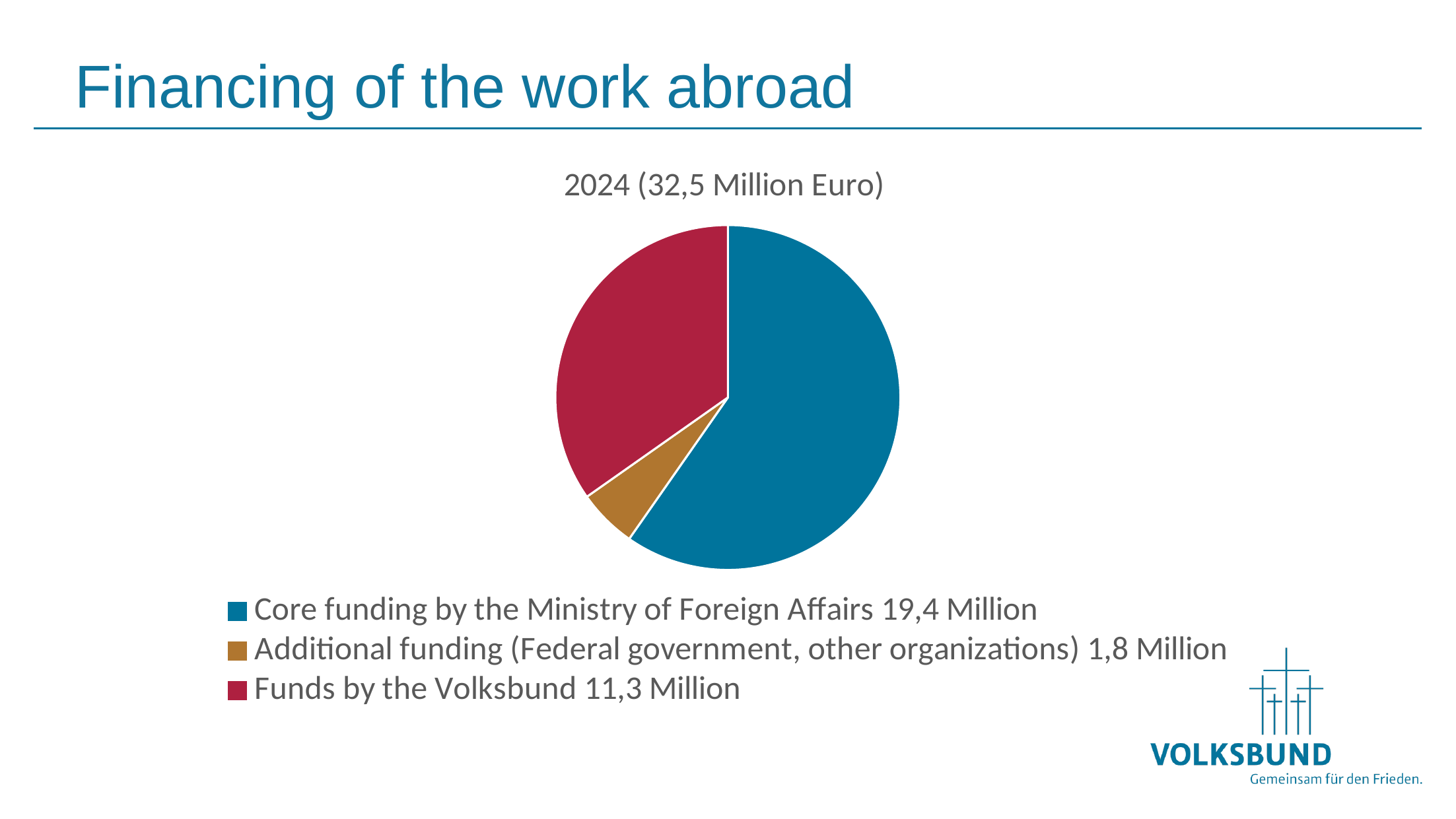

# Financing of the work abroad

### Chart: 2024 (32,5 Million Euro)

| Category | Financing Work abroad 2024 |
|---|---|
| Core funding by the Ministry of Foreign Affairs 19,4 Million  | 19.4 |
| Additional funding (Federal government, other organizations) 1,8 Million | 1.8 |
| Funds by the Volksbund 11,3 Million | 11.3 |